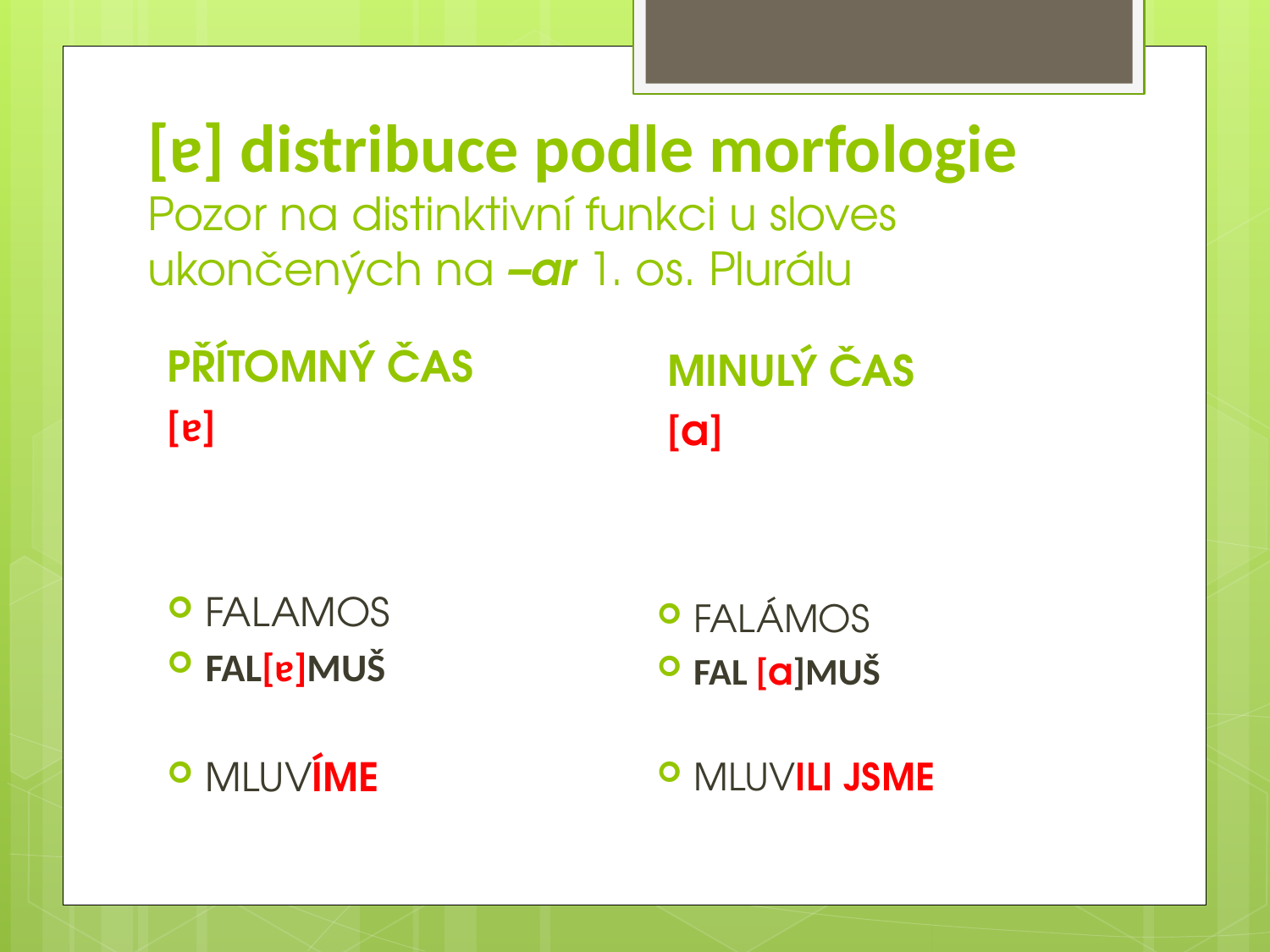

# [ɐ] distribuce podle morfologie Pozor na distinktivní funkci u sloves ukončených na –ar 1. os. Plurálu
MINULÝ ČAS
[a]
PŘÍTOMNÝ ČAS
[ɐ]

FALAMOS
FAL[ɐ]MUŠ

MLUVÍME

FALÁMOS
FAL [a]MUŠ

MLUVILI JSME